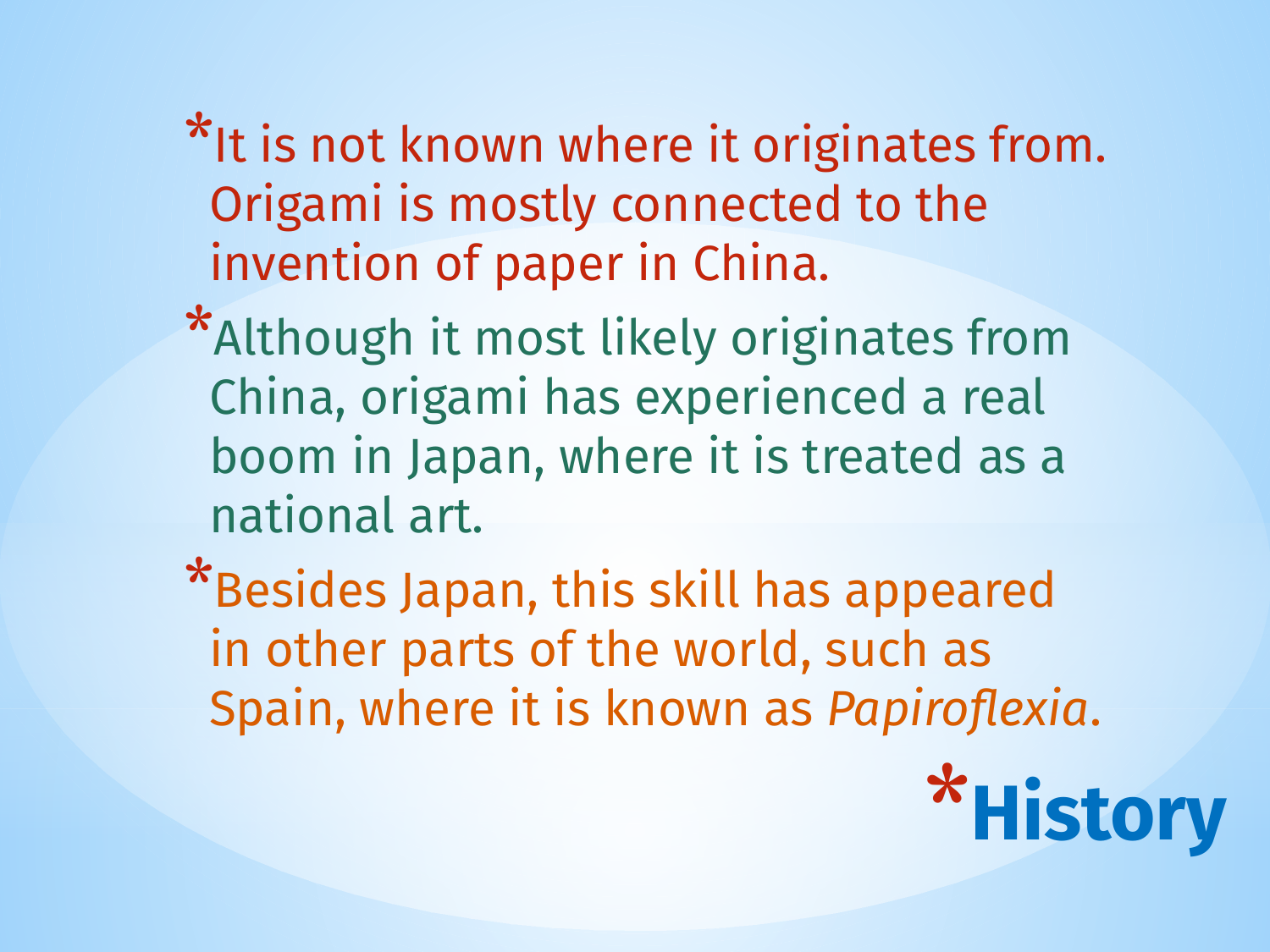

It is not known where it originates from. Origami is mostly connected to the invention of paper in China.
Although it most likely originates from China, origami has experienced a real boom in Japan, where it is treated as a national art.
Besides Japan, this skill has appeared in other parts of the world, such as Spain, where it is known as Papiroflexia.
# History